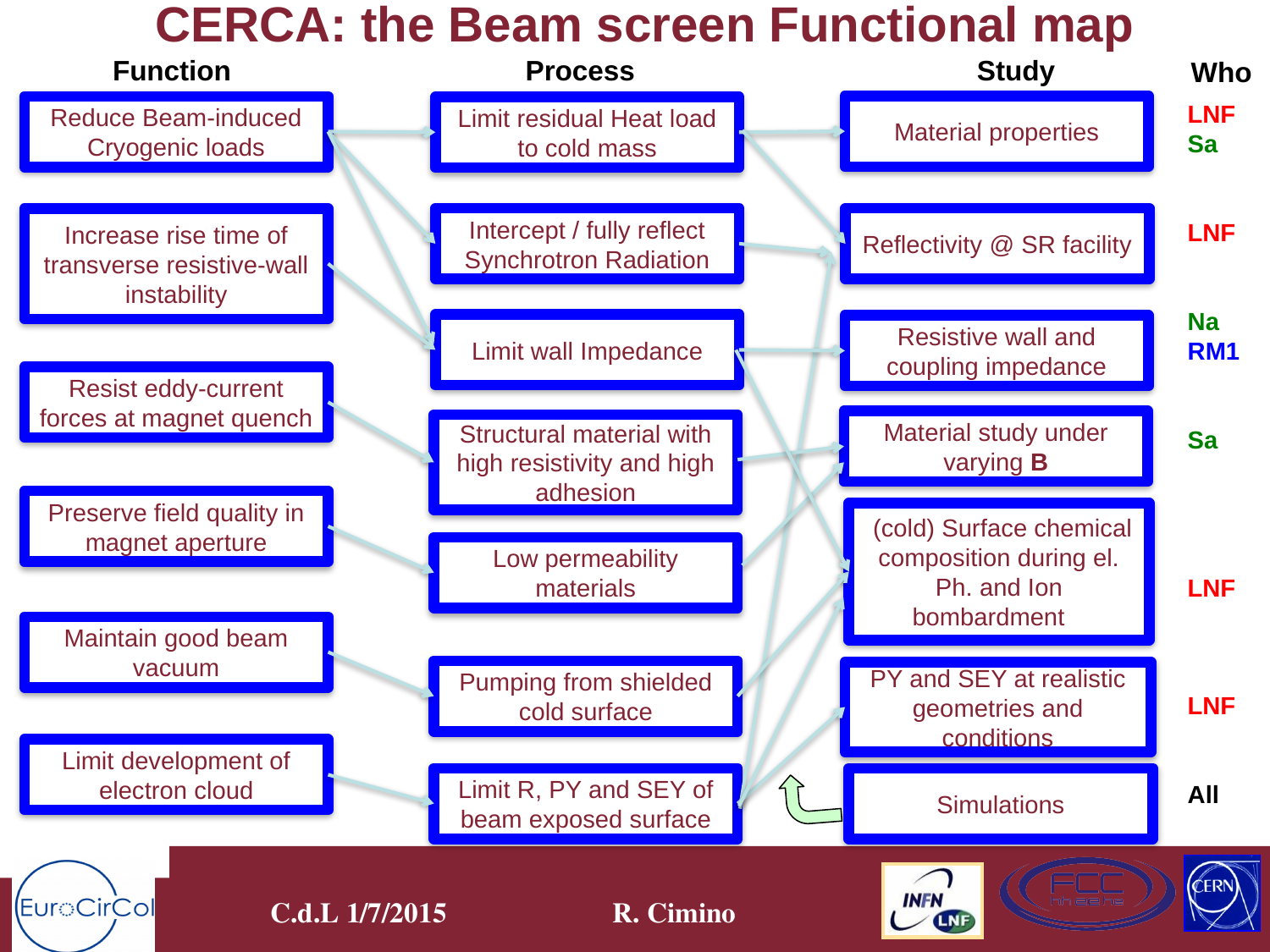

# CERCA: the Beam screen Functional map
Function
Process
Study
Who
LNF
Sa

LNF

Na
RM1

Sa

LNF

LNF

All
Material properties
Reduce Beam-induced
Cryogenic loads
Limit residual Heat load to cold mass
Intercept / fully reflect Synchrotron Radiation
Reflectivity @ SR facility
Increase rise time of transverse resistive-wall instability
Limit wall Impedance
Resistive wall and coupling impedance
Resist eddy-current forces at magnet quench
Material study under varying B
Structural material with high resistivity and high adhesion
Preserve field quality in magnet aperture
 (cold) Surface chemical composition during el. Ph. and Ion bombardment
Low permeability materials
Maintain good beam vacuum
Pumping from shielded cold surface
PY and SEY at realistic geometries and conditions
Limit development of electron cloud
Limit R, PY and SEY of beam exposed surface
Simulations